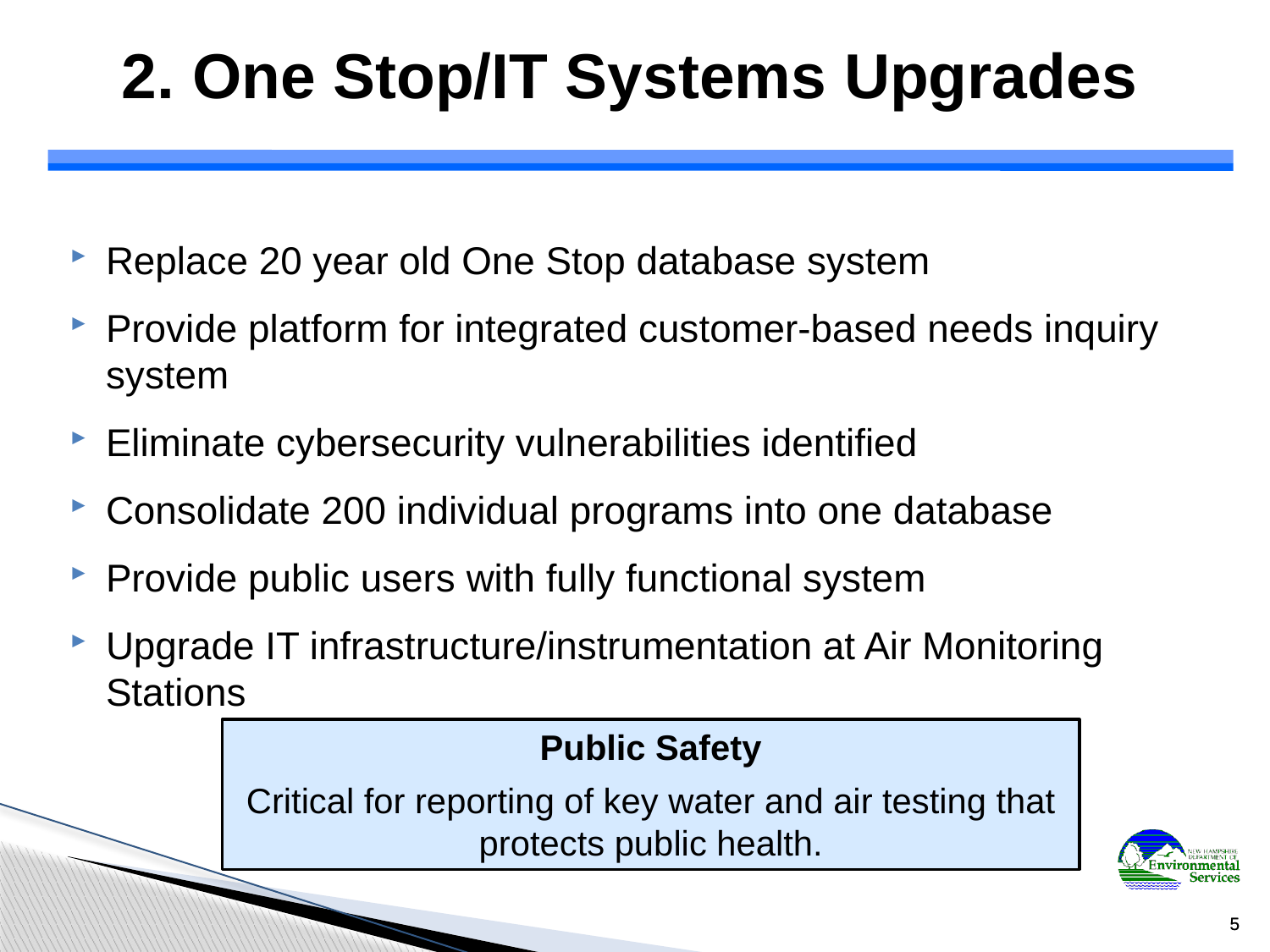

2. One Stop/IT Systems Upgrades

Replace 20 year old One Stop database system
Provide platform for integrated customer-based needs inquiry system
Eliminate cybersecurity vulnerabilities identified
Consolidate 200 individual programs into one database
Provide public users with fully functional system
Upgrade IT infrastructure/instrumentation at Air Monitoring Stations
Public Safety
Critical for reporting of key water and air testing that protects public health.
5